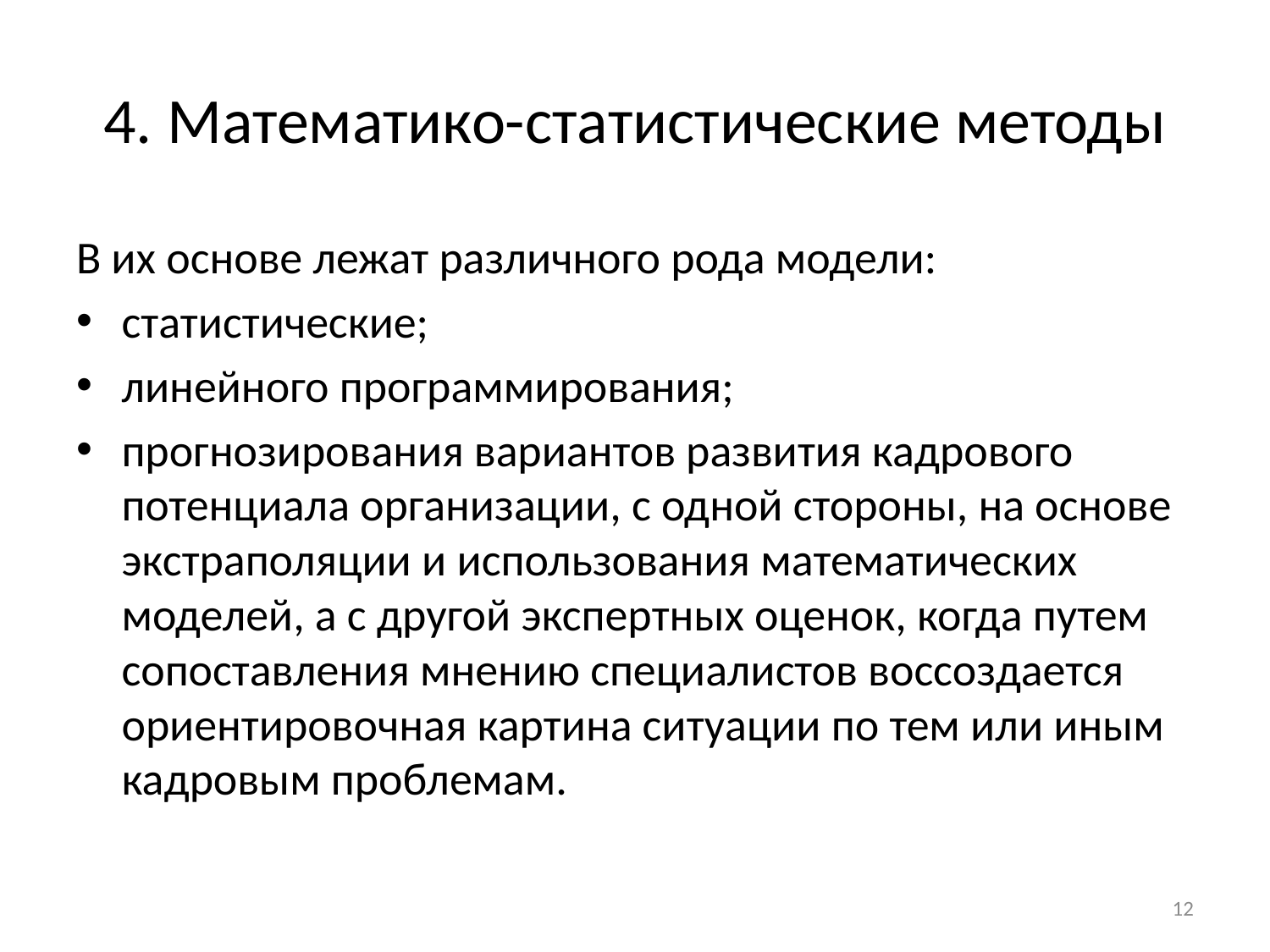

# 4. Математико-статистические методы
В их основе лежат различного рода модели:
статистические;
линейного программирования;
прогнозирования вариантов развития кадрового потенциала организации, с одной стороны, на основе экстраполяции и использования математических моделей, а с другой экспертных оценок, когда путем сопоставления мнению специалистов воссоздается ориентировочная картина ситуации по тем или иным кадровым проблемам.

12